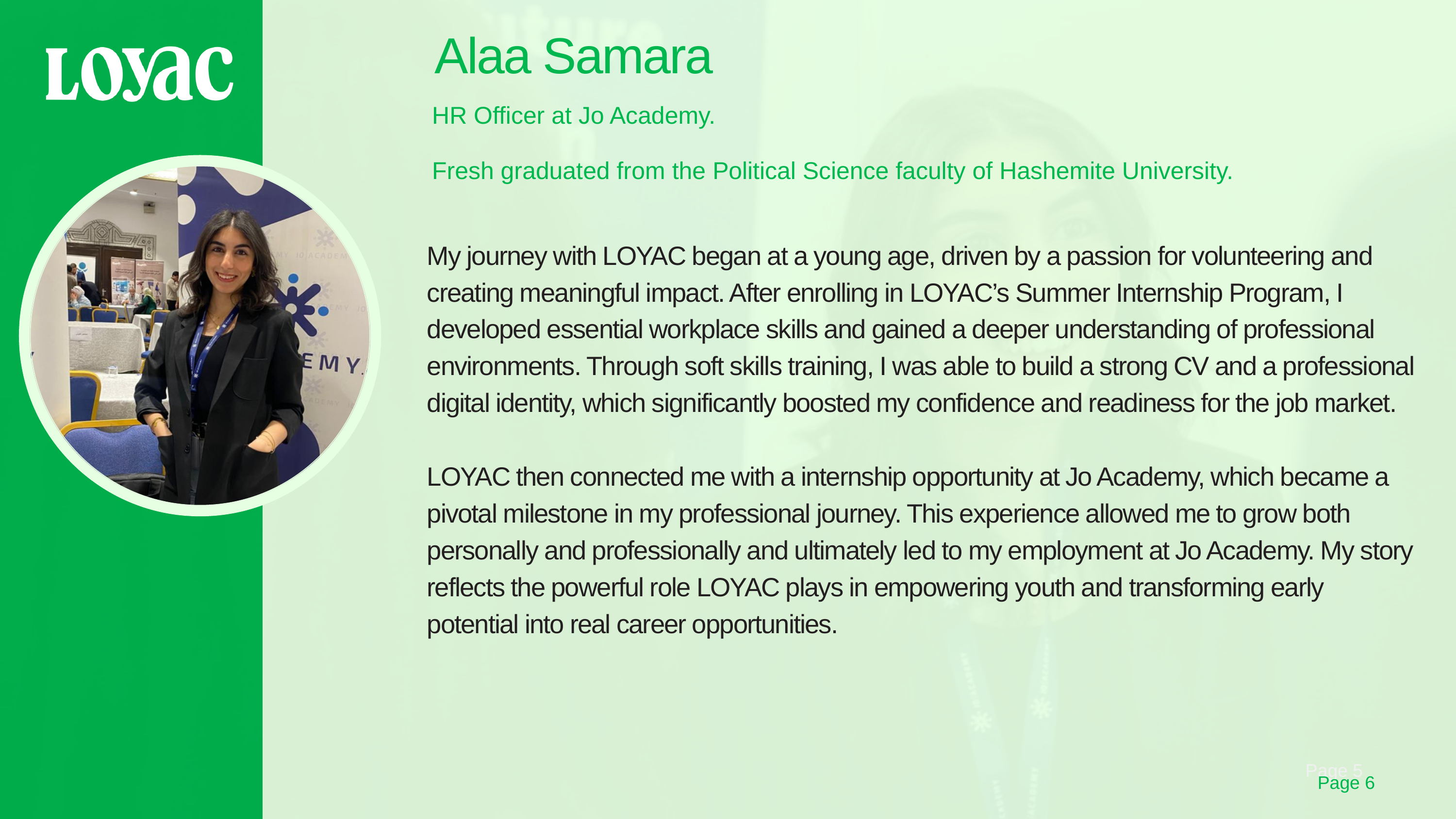

Alaa Samara
HR Officer at Jo Academy.

Fresh graduated from the Political Science faculty of Hashemite University.

My journey with LOYAC began at a young age, driven by a passion for volunteering and creating meaningful impact. After enrolling in LOYAC’s Summer Internship Program, I developed essential workplace skills and gained a deeper understanding of professional environments. Through soft skills training, I was able to build a strong CV and a professional digital identity, which significantly boosted my confidence and readiness for the job market.

LOYAC then connected me with a internship opportunity at Jo Academy, which became a pivotal milestone in my professional journey. This experience allowed me to grow both personally and professionally and ultimately led to my employment at Jo Academy. My story reflects the powerful role LOYAC plays in empowering youth and transforming early potential into real career opportunities.
|  |
| --- |
|  |
| --- |
Page 5
Page 6